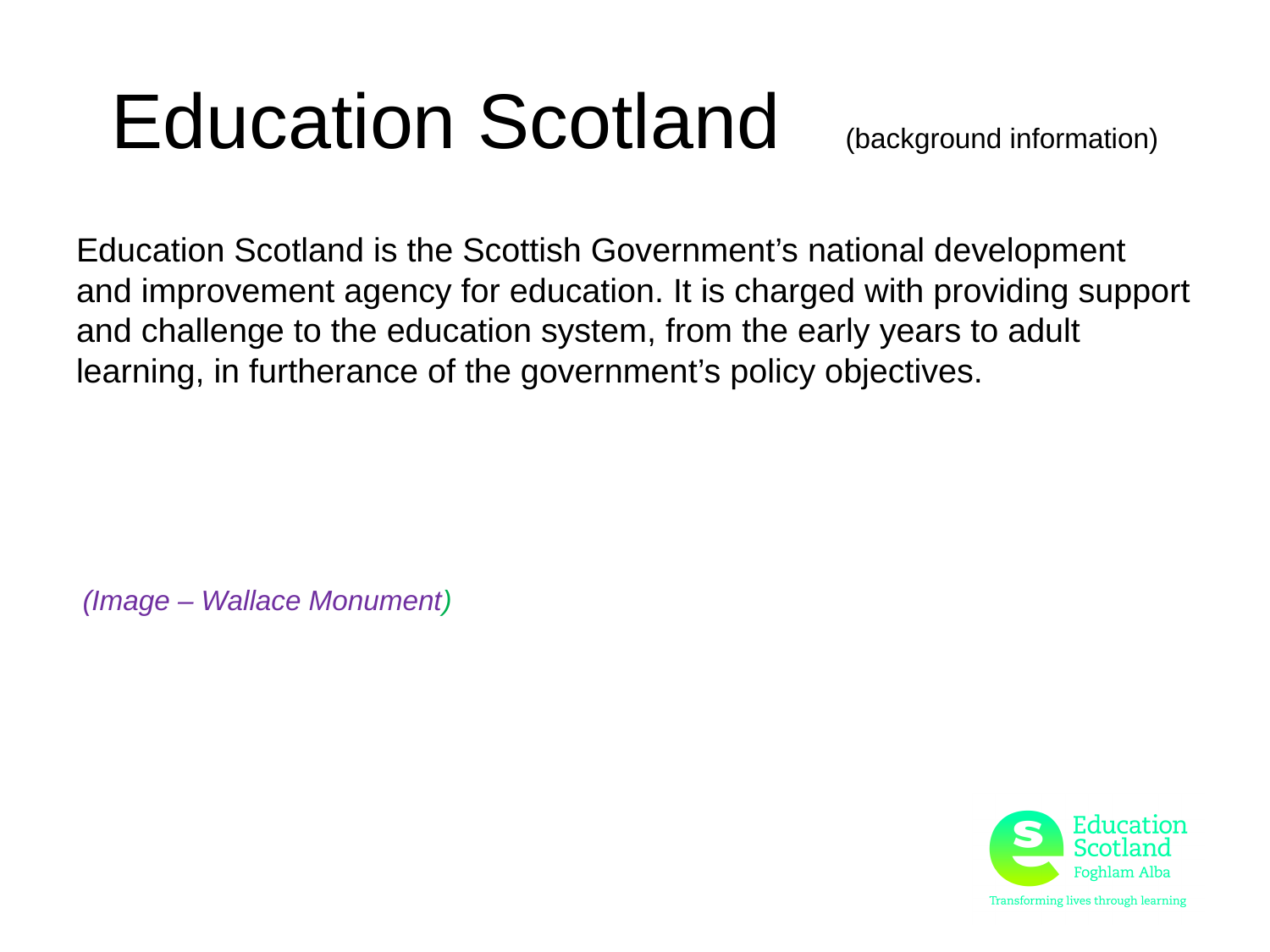

# Education Scotland   (background information)
Education Scotland is the Scottish Government’s national development        and improvement agency for education. It is charged with providing support and challenge to the education system, from the early years to adult learning, in furtherance of the government’s policy objectives.

 (Image – Wallace Monument)